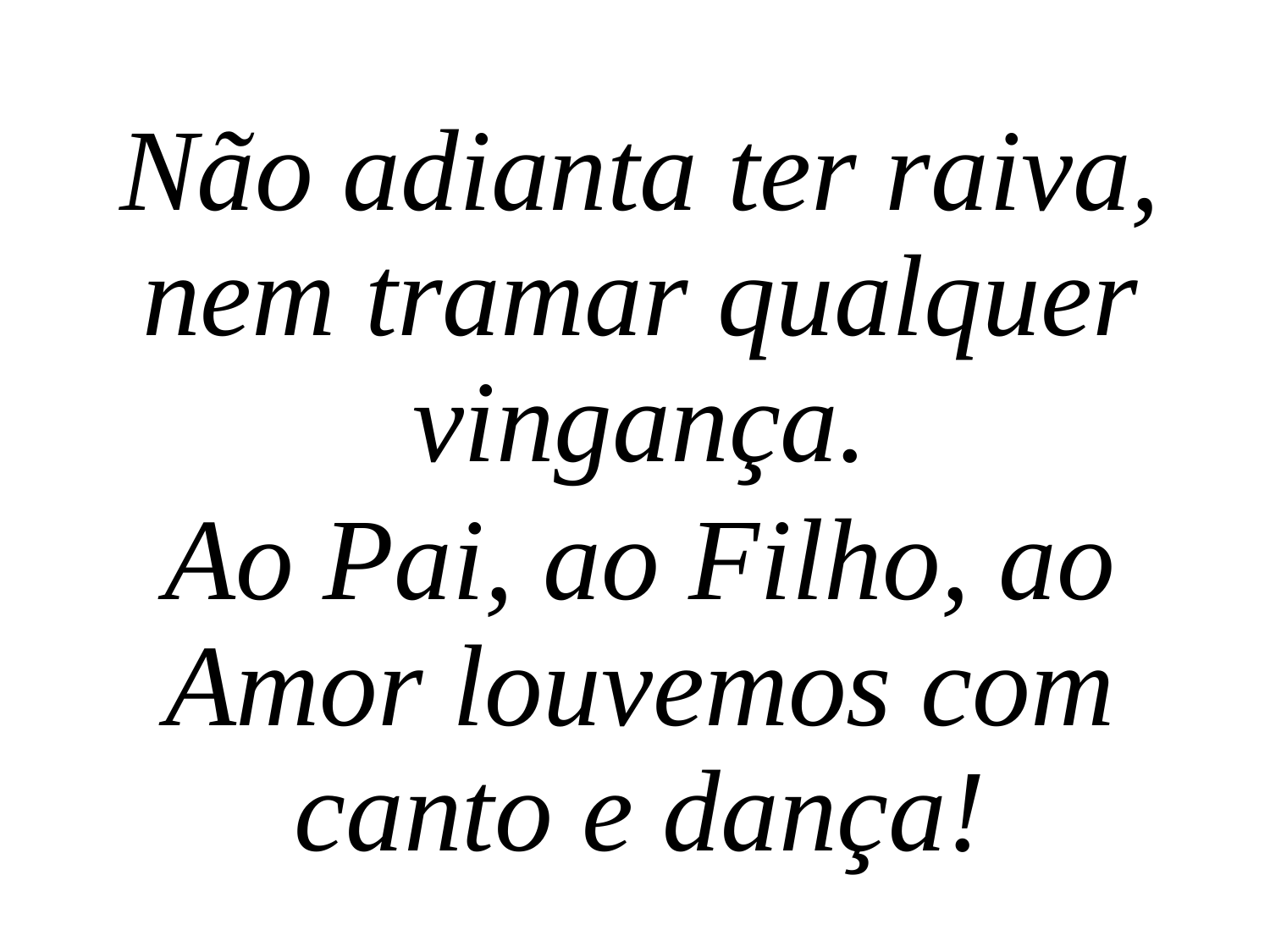

Não adianta ter raiva, nem tramar qualquer vingança.
Ao Pai, ao Filho, ao Amor louvemos com canto e dança!